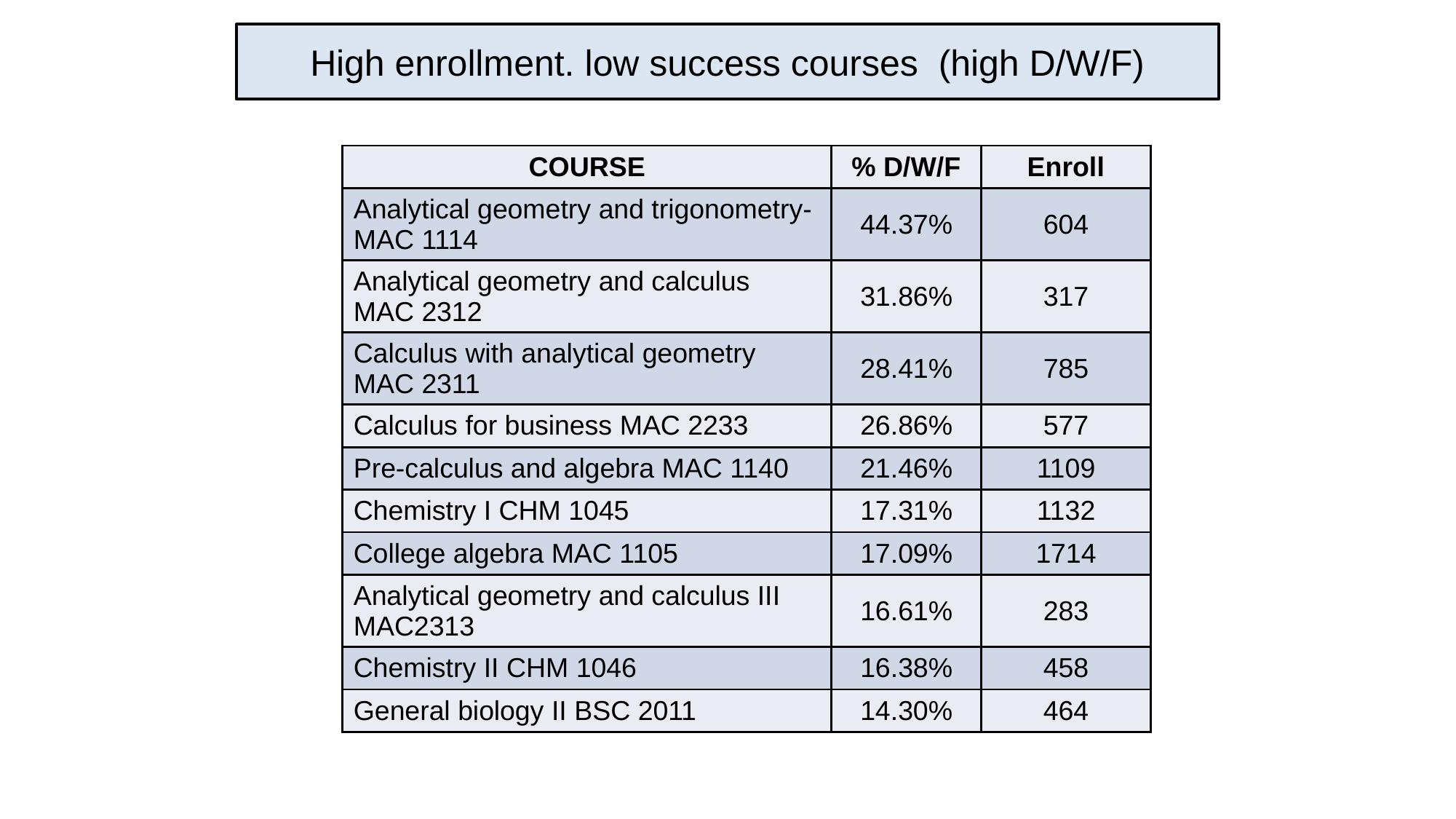

# High enrollment. low success courses  (high D/W/F)
| COURSE | % D/W/F | Enroll |
| --- | --- | --- |
| Analytical geometry and trigonometry-MAC 1114 | 44.37% | 604 |
| Analytical geometry and calculus MAC 2312 | 31.86% | 317 |
| Calculus with analytical geometry MAC 2311 | 28.41% | 785 |
| Calculus for business MAC 2233 | 26.86% | 577 |
| Pre-calculus and algebra MAC 1140 | 21.46% | 1109 |
| Chemistry I CHM 1045 | 17.31% | 1132 |
| College algebra MAC 1105 | 17.09% | 1714 |
| Analytical geometry and calculus III MAC2313 | 16.61% | 283 |
| Chemistry II CHM 1046 | 16.38% | 458 |
| General biology II BSC 2011 | 14.30% | 464 |